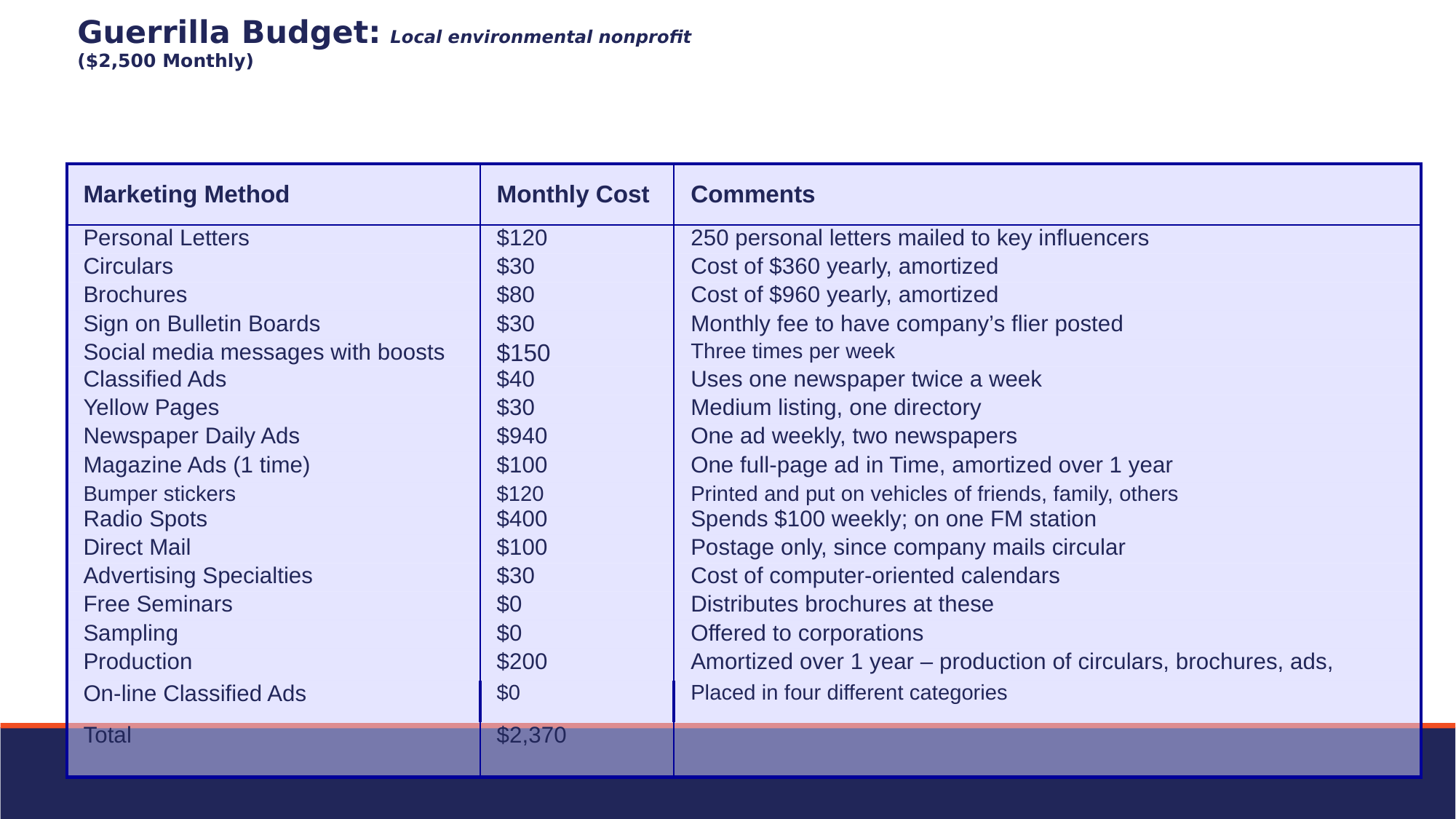

# Guerrilla Budget: Local environmental nonprofit ($2,500 Monthly)
| Marketing Method | Monthly Cost | Comments |
| --- | --- | --- |
| Personal Letters | $120 | 250 personal letters mailed to key influencers |
| Circulars | $30 | Cost of $360 yearly, amortized |
| Brochures | $80 | Cost of $960 yearly, amortized |
| Sign on Bulletin Boards | $30 | Monthly fee to have company’s flier posted |
| Social media messages with boosts | $150 | Three times per week |
| Classified Ads | $40 | Uses one newspaper twice a week |
| Yellow Pages | $30 | Medium listing, one directory |
| Newspaper Daily Ads | $940 | One ad weekly, two newspapers |
| Magazine Ads (1 time) | $100 | One full-page ad in Time, amortized over 1 year |
| Bumper stickers | $120 | Printed and put on vehicles of friends, family, others |
| Radio Spots | $400 | Spends $100 weekly; on one FM station |
| Direct Mail | $100 | Postage only, since company mails circular |
| Advertising Specialties | $30 | Cost of computer-oriented calendars |
| Free Seminars | $0 | Distributes brochures at these |
| Sampling | $0 | Offered to corporations |
| Production | $200 | Amortized over 1 year – production of circulars, brochures, ads, |
| On-line Classified Ads | $0 | Placed in four different categories |
| Total | $2,370 |  |